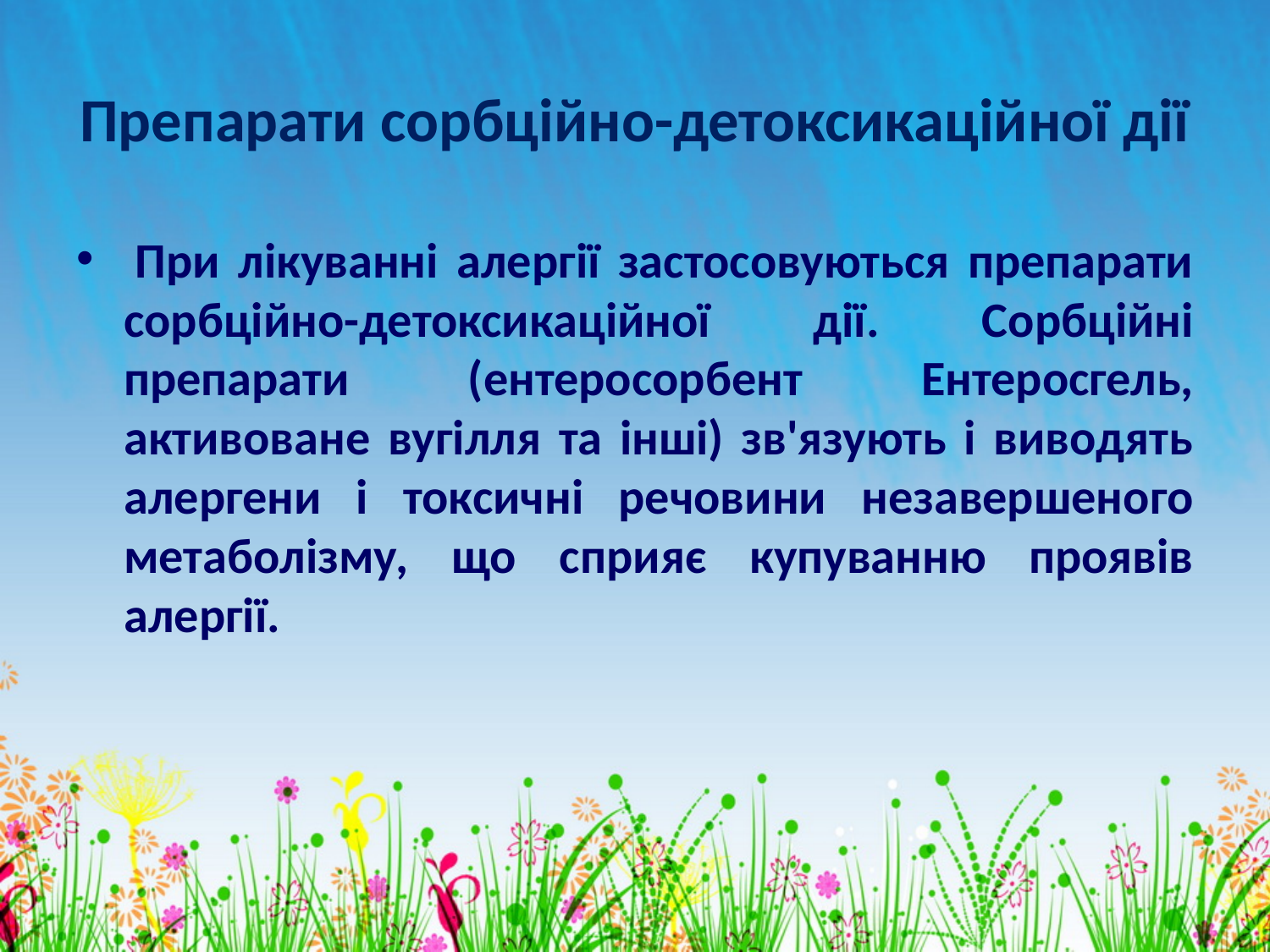

# Препарати сорбційно-детоксикаційної дії
 При лікуванні алергії застосовуються препарати сорбційно-детоксикаційної дії. Сорбційні препарати (ентеросорбент Ентеросгель, активоване вугілля та інші) зв'язують і виводять алергени і токсичні речовини незавершеного метаболізму, що сприяє купуванню проявів алергії.